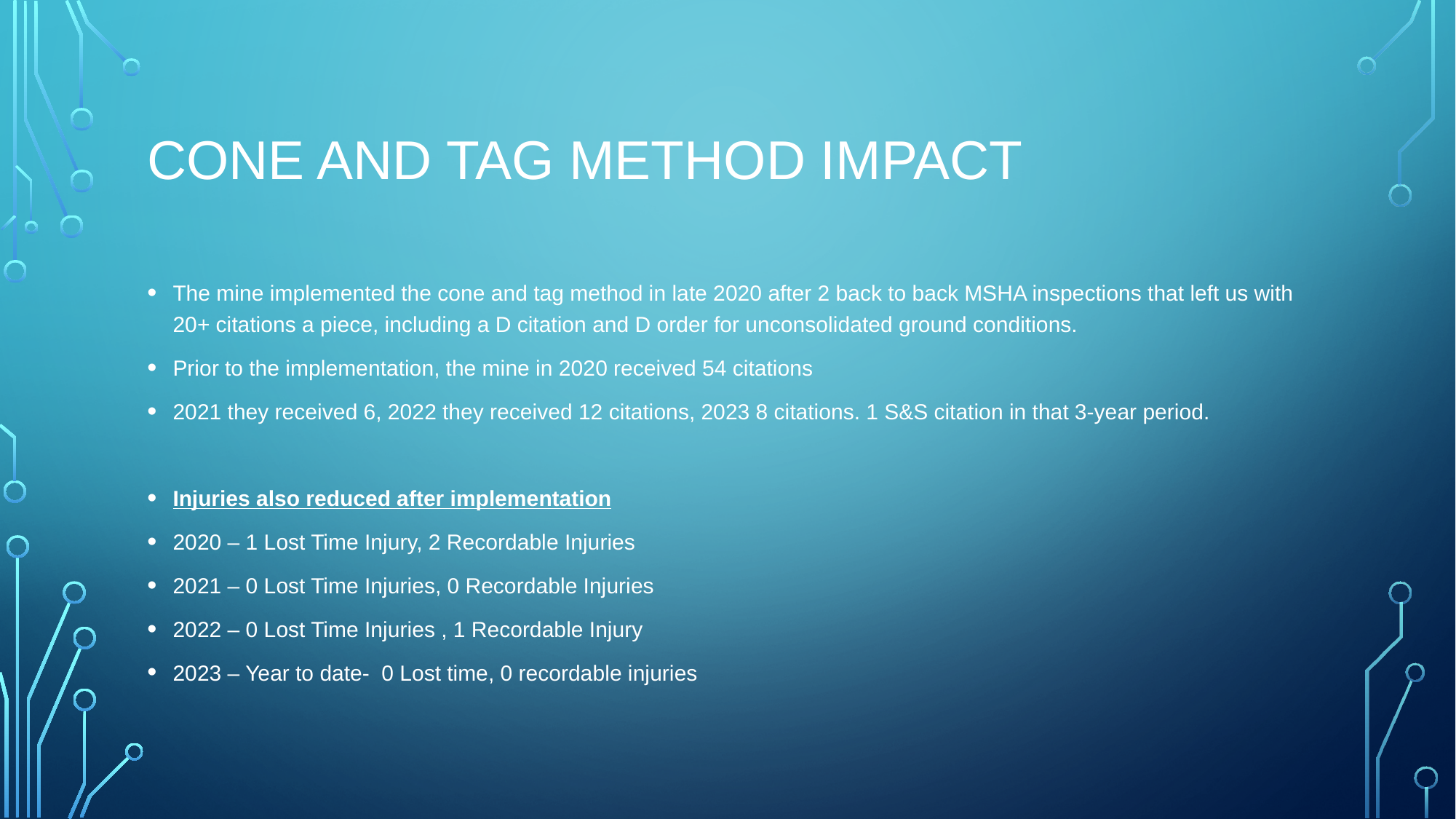

# Cone and Tag Method Impact
The mine implemented the cone and tag method in late 2020 after 2 back to back MSHA inspections that left us with 20+ citations a piece, including a D citation and D order for unconsolidated ground conditions.
Prior to the implementation, the mine in 2020 received 54 citations
2021 they received 6, 2022 they received 12 citations, 2023 8 citations. 1 S&S citation in that 3-year period.

Injuries also reduced after implementation
2020 – 1 Lost Time Injury, 2 Recordable Injuries
2021 – 0 Lost Time Injuries, 0 Recordable Injuries
2022 – 0 Lost Time Injuries , 1 Recordable Injury
2023 – Year to date-  0 Lost time, 0 recordable injuries